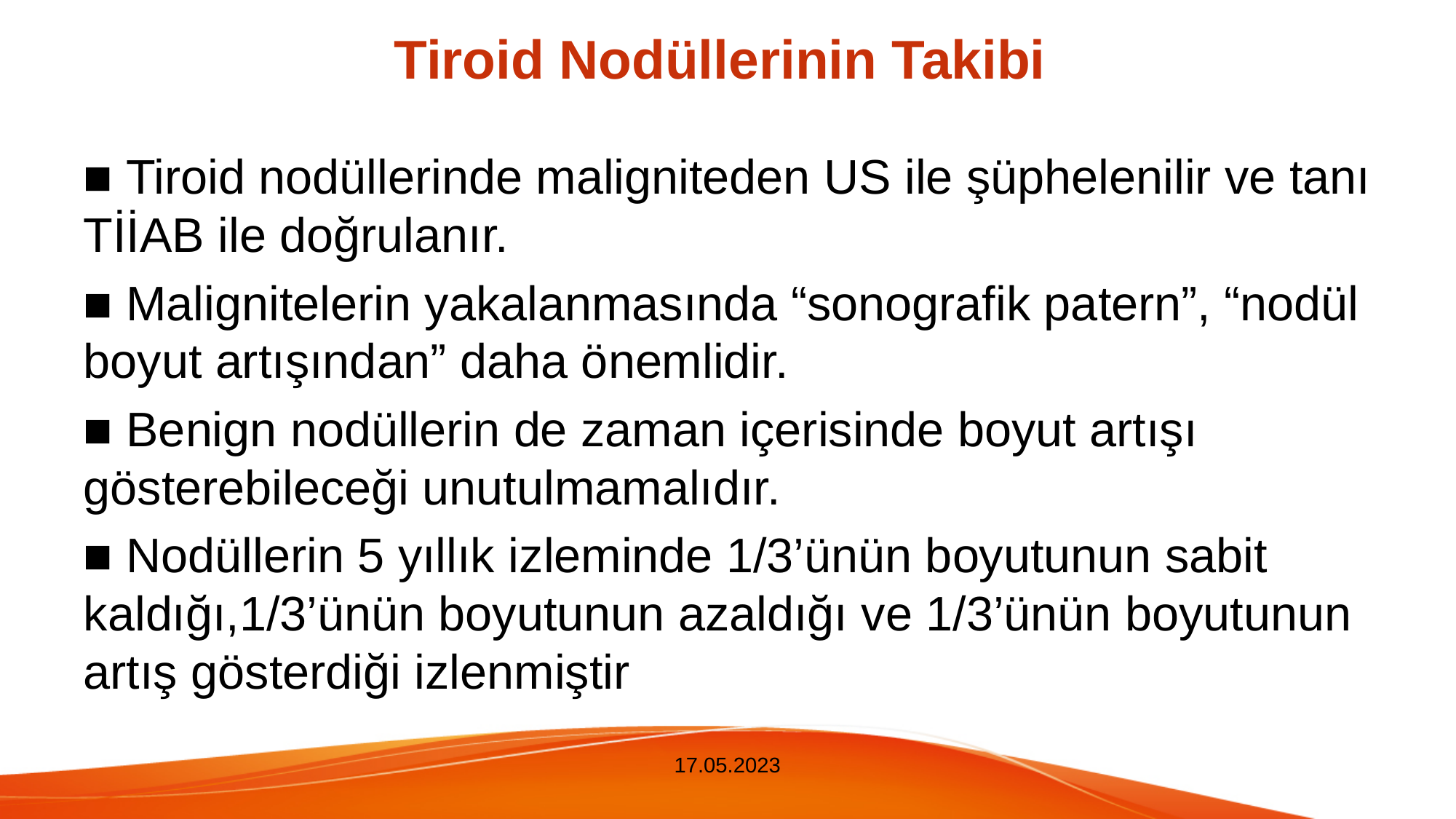

# Tiroid Nodüllerinin Takibi
■ Tiroid nodüllerinde maligniteden US ile şüphelenilir ve tanı TİİAB ile doğrulanır.
■ Malignitelerin yakalanmasında “sonografik patern”, “nodül boyut artışından” daha önemlidir.
■ Benign nodüllerin de zaman içerisinde boyut artışı gösterebileceği unutulmamalıdır.
■ Nodüllerin 5 yıllık izleminde 1/3’ünün boyutunun sabit kaldığı,1/3’ünün boyutunun azaldığı ve 1/3’ünün boyutunun artış gösterdiği izlenmiştir
17.05.2023